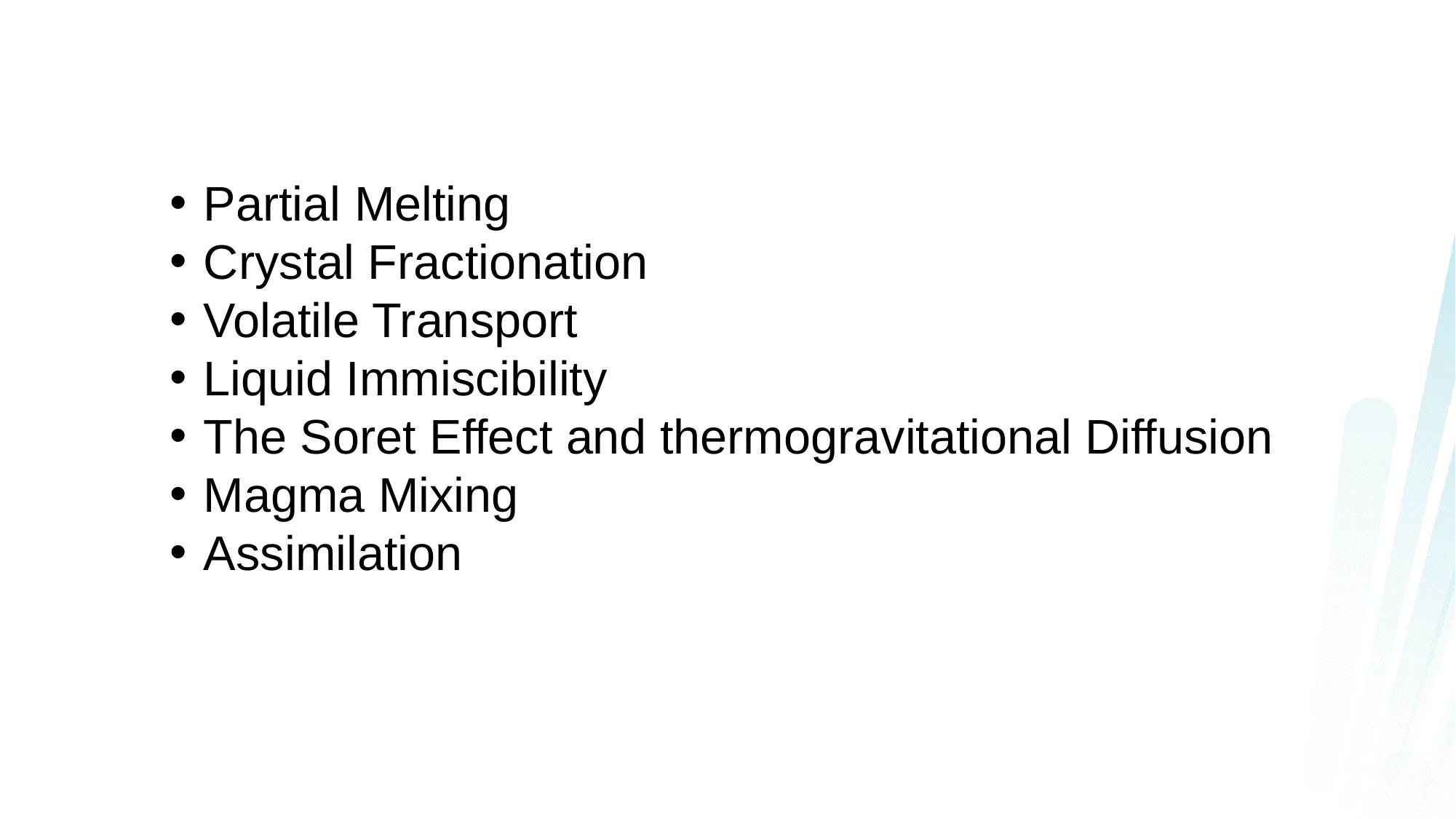

Partial Melting
Crystal Fractionation
Volatile Transport
Liquid Immiscibility
The Soret Effect and thermogravitational Diffusion
Magma Mixing
Assimilation